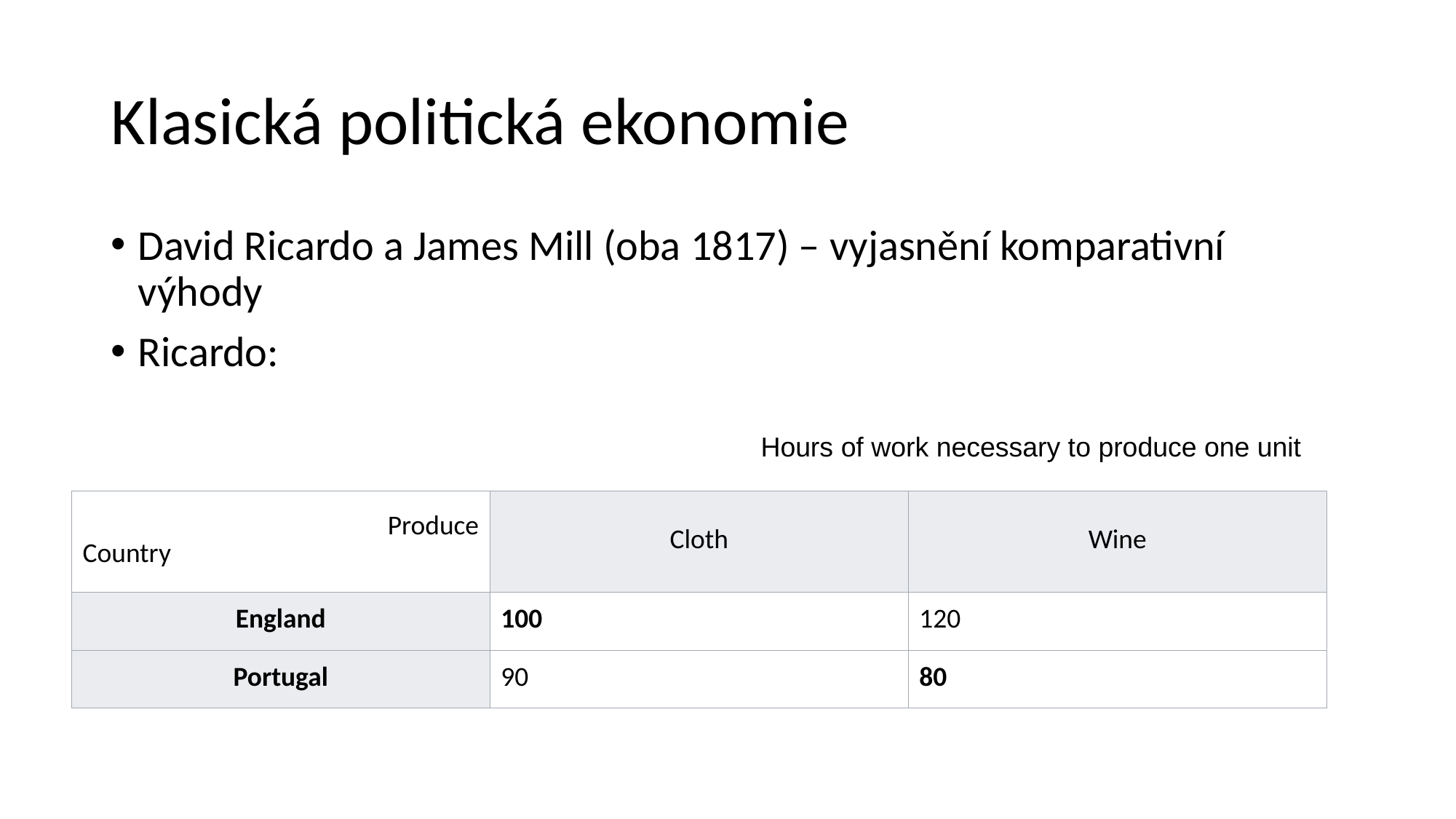

# Klasická politická ekonomie
David Ricardo a James Mill (oba 1817) – vyjasnění komparativní výhody
Ricardo:

Hours of work necessary to produce one unit
| Produce Country | Cloth | Wine |
| --- | --- | --- |
| England | 100 | 120 |
| Portugal | 90 | 80 |